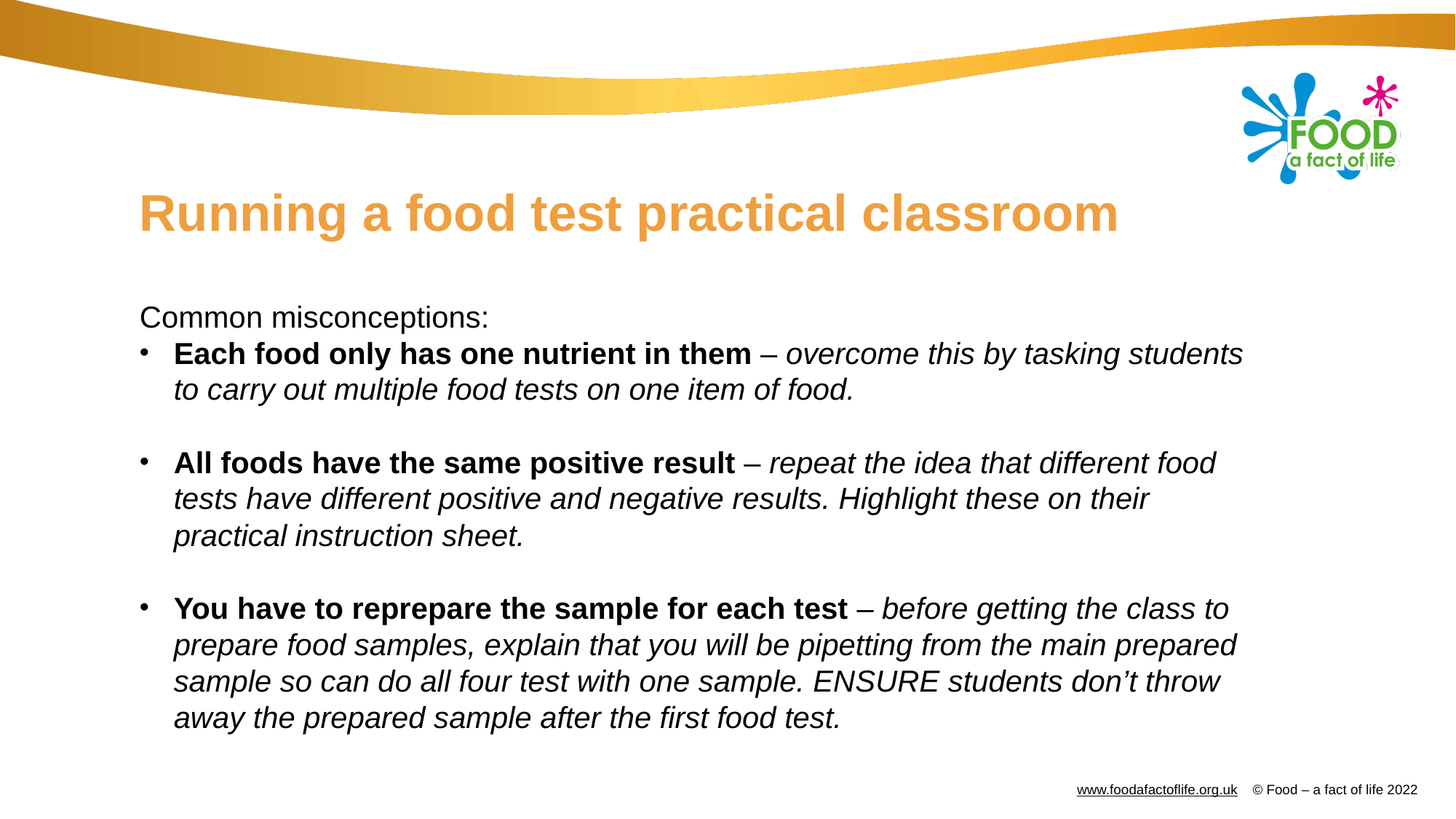

# Running a food test practical classroom
Common misconceptions:
Each food only has one nutrient in them – overcome this by tasking students to carry out multiple food tests on one item of food.

All foods have the same positive result – repeat the idea that different food tests have different positive and negative results. Highlight these on their practical instruction sheet.

You have to reprepare the sample for each test – before getting the class to prepare food samples, explain that you will be pipetting from the main prepared sample so can do all four test with one sample. ENSURE students don’t throw away the prepared sample after the first food test.